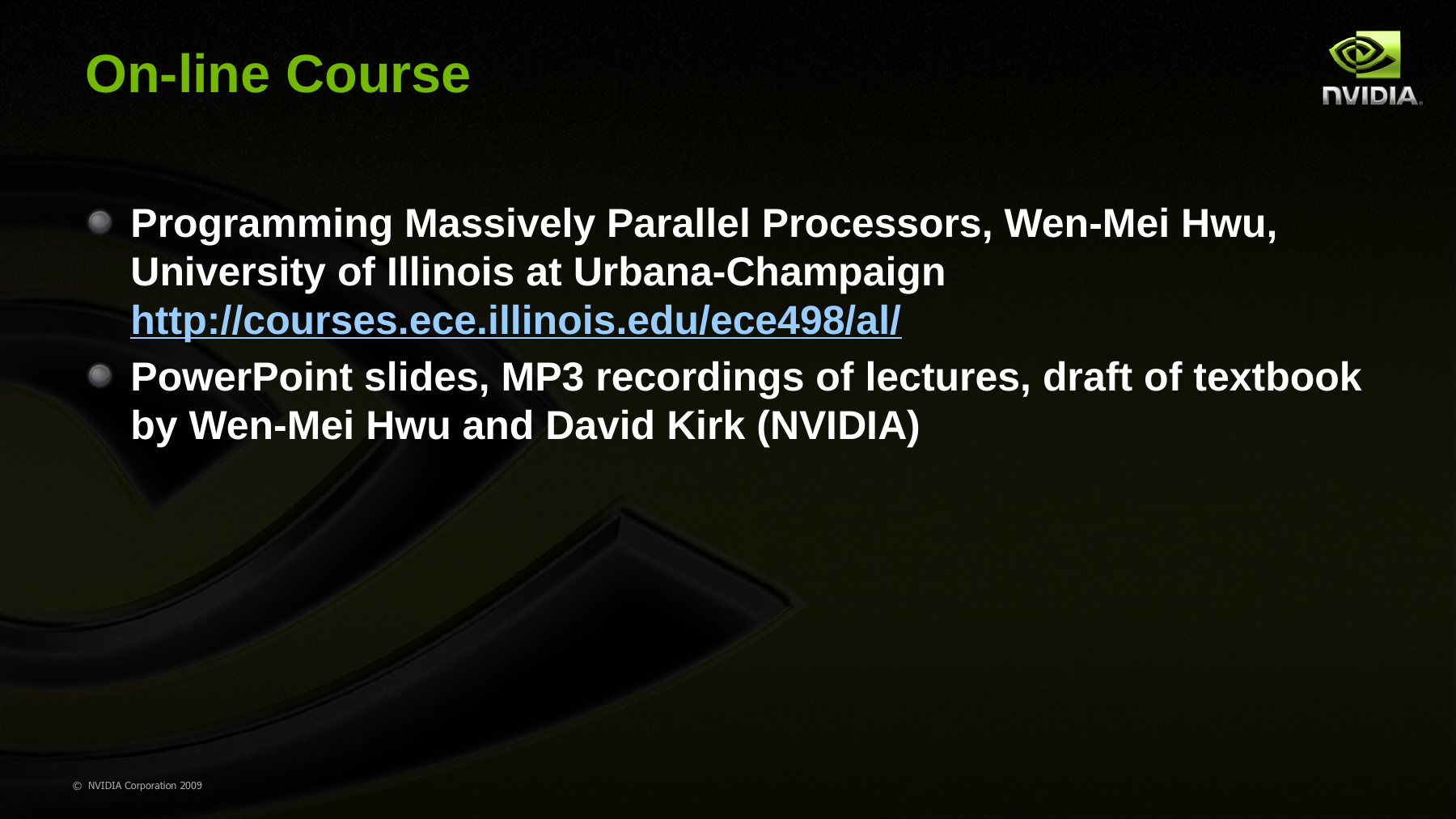

# On-line Course
Programming Massively Parallel Processors, Wen-Mei Hwu, University of Illinois at Urbana-Champaign
http://courses.ece.illinois.edu/ece498/al/
PowerPoint slides, MP3 recordings of lectures, draft of textbook by Wen-Mei Hwu and David Kirk (NVIDIA)